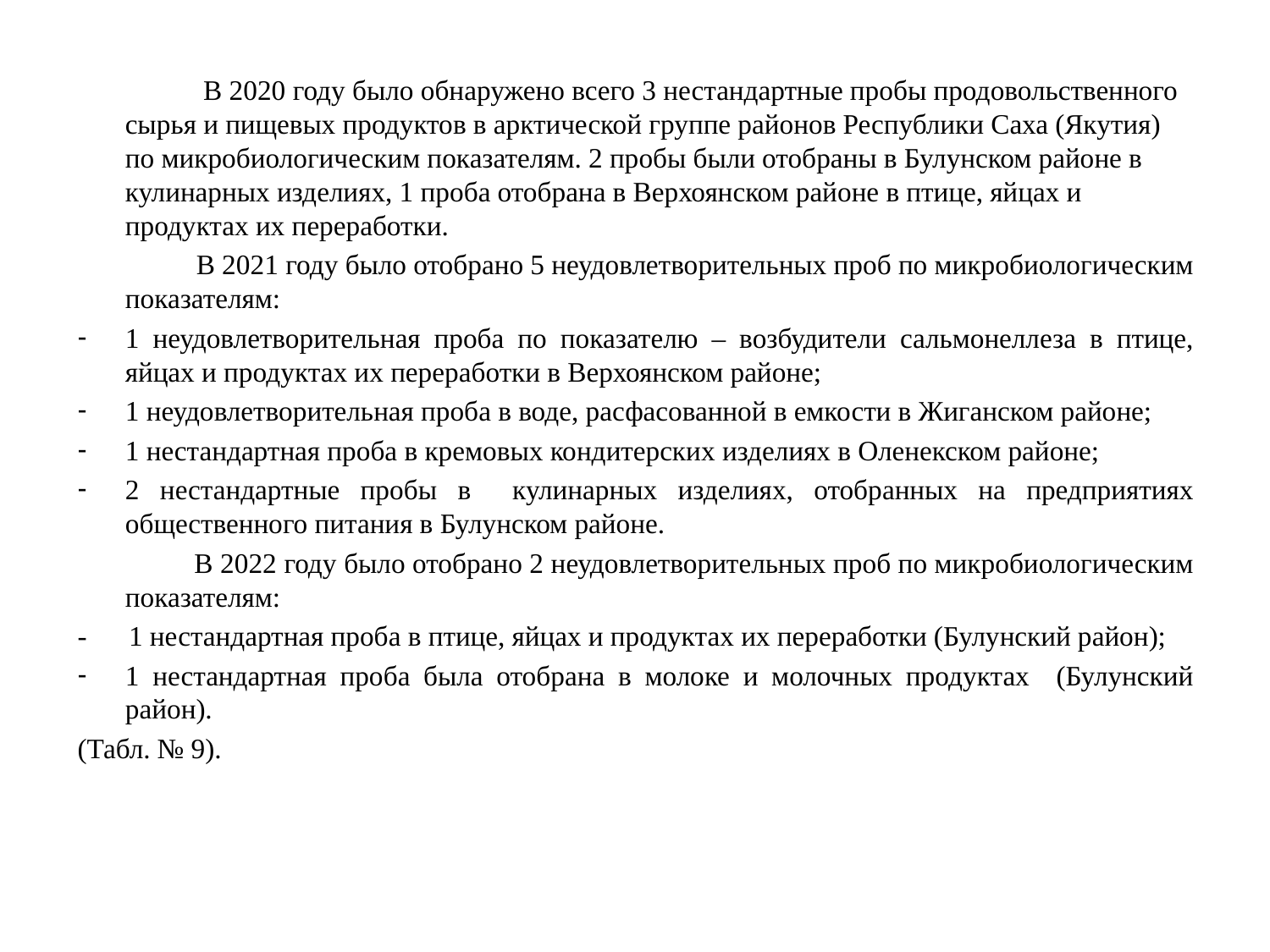

В 2020 году было обнаружено всего 3 нестандартные пробы продовольственного сырья и пищевых продуктов в арктической группе районов Республики Саха (Якутия) по микробиологическим показателям. 2 пробы были отобраны в Булунском районе в кулинарных изделиях, 1 проба отобрана в Верхоянском районе в птице, яйцах и продуктах их переработки.
                 В 2021 году было отобрано 5 неудовлетворительных проб по микробиологическим показателям:
1 неудовлетворительная проба по показателю – возбудители сальмонеллеза в птице, яйцах и продуктах их переработки в Верхоянском районе;
1 неудовлетворительная проба в воде, расфасованной в емкости в Жиганском районе;
1 нестандартная проба в кремовых кондитерских изделиях в Оленекском районе;
2 нестандартные пробы в  кулинарных изделиях, отобранных на предприятиях общественного питания в Булунском районе.
                В 2022 году было отобрано 2 неудовлетворительных проб по микробиологическим показателям:
-      1 нестандартная проба в птице, яйцах и продуктах их переработки (Булунский район);
1 нестандартная проба была отобрана в молоке и молочных продуктах  (Булунский район).
(Табл. № 9).